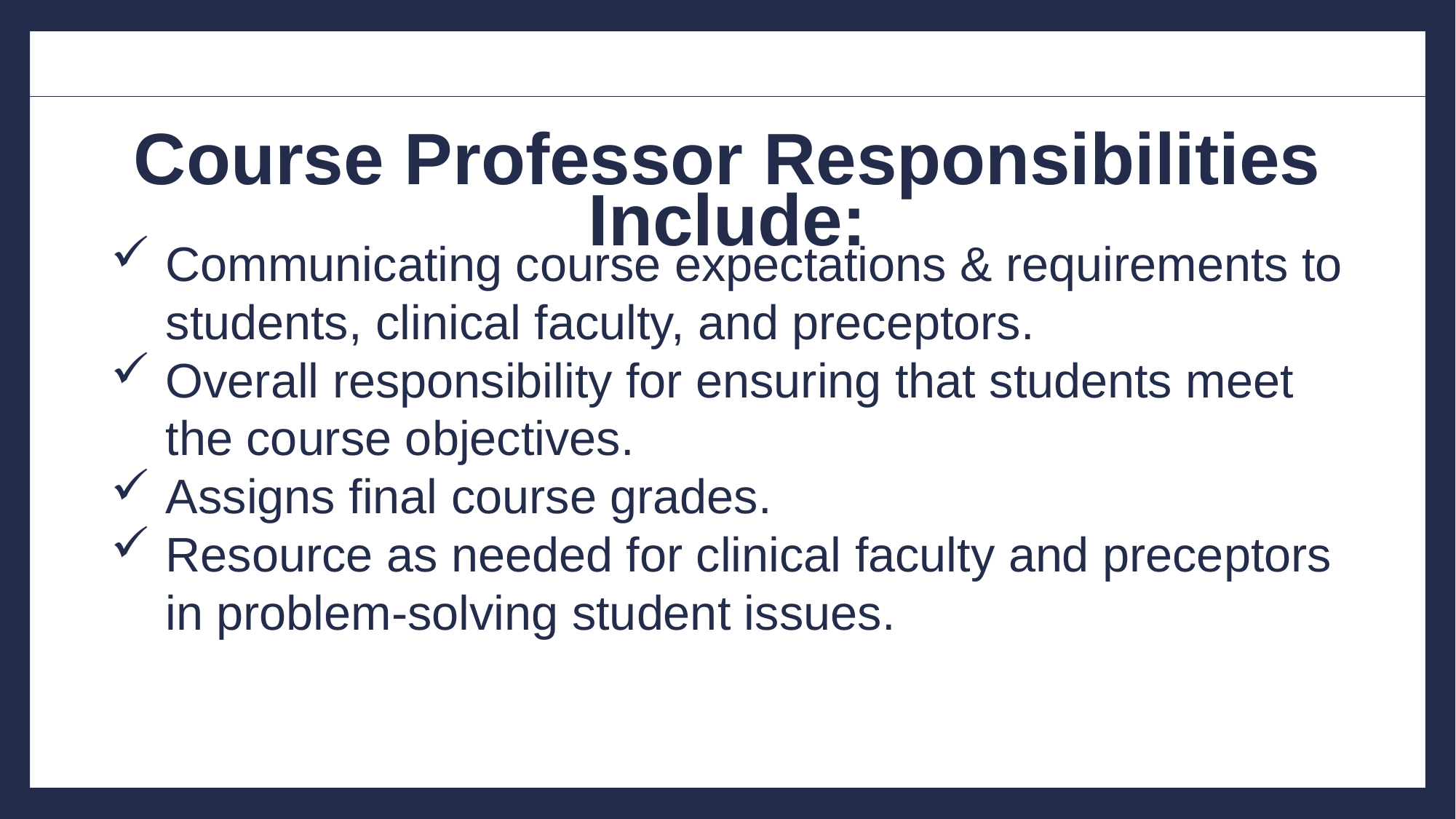

# Course Professor Responsibilities Include:
Communicating course expectations & requirements to students, clinical faculty, and preceptors.
Overall responsibility for ensuring that students meet the course objectives.
Assigns final course grades.
Resource as needed for clinical faculty and preceptors in problem-solving student issues.